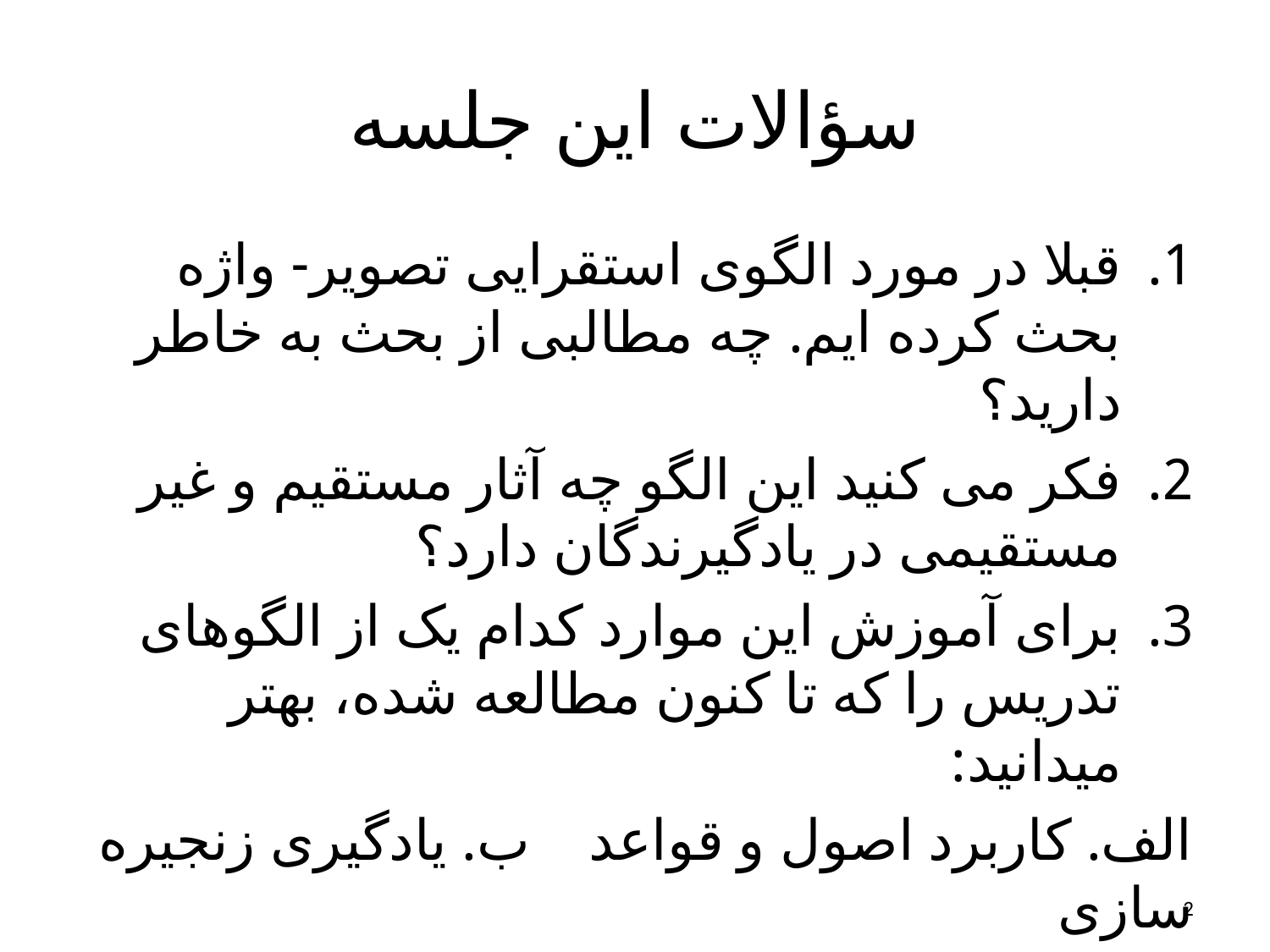

# سؤالات این جلسه
قبلا در مورد الگوی استقرایی تصویر- واژه بحث کرده ایم. چه مطالبی از بحث به خاطر دارید؟
فکر می کنید این الگو چه آثار مستقیم و غیر مستقیمی در یادگیرندگان دارد؟
برای آموزش این موارد کدام یک از الگوهای تدریس را که تا کنون مطالعه شده، بهتر میدانید:
الف. کاربرد اصول و قواعد    ب. یادگیری زنجیره سازی
ج. یادگیری طبقه بندی           د. یادگیری حل مسأله
2